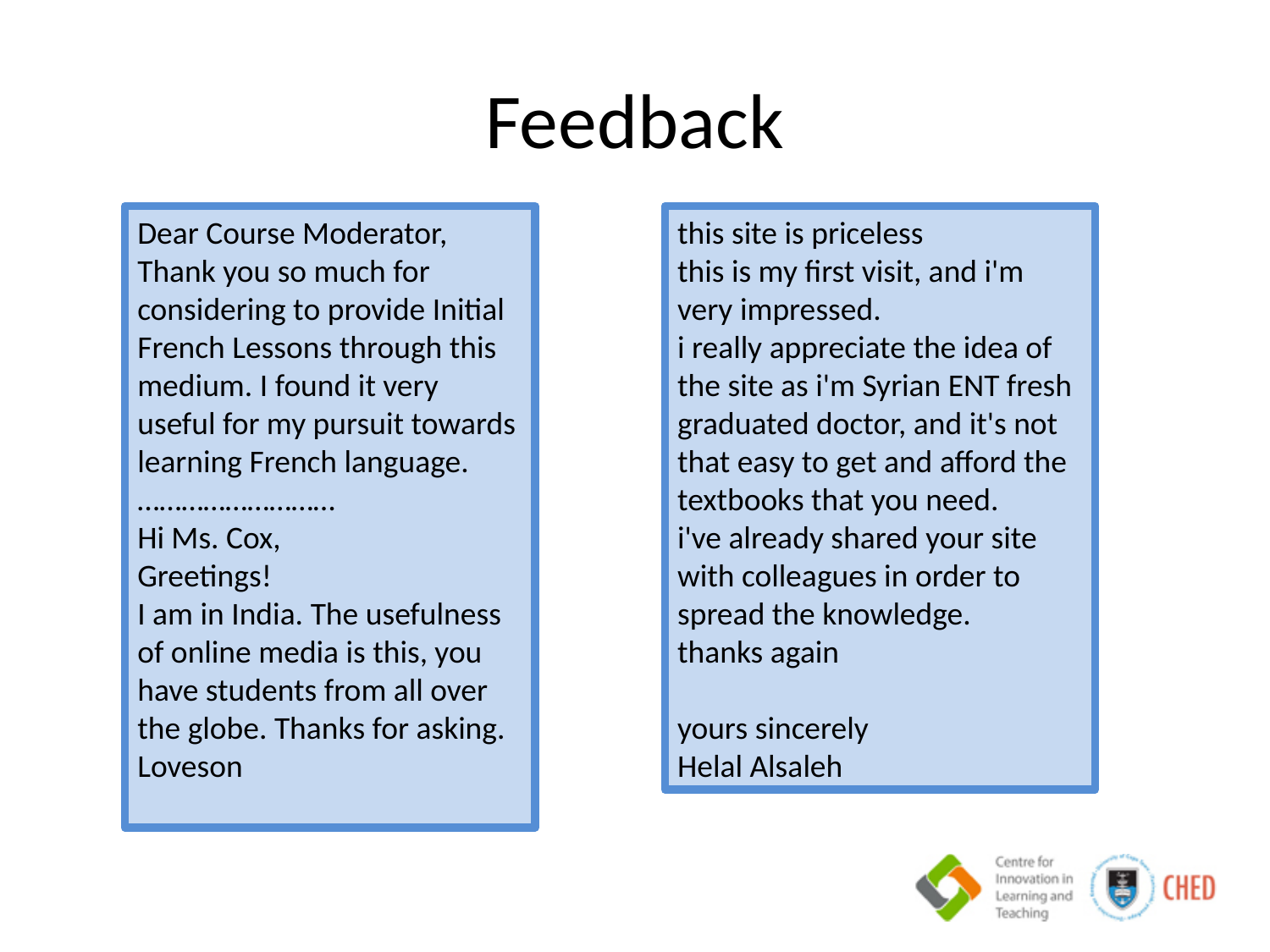

# Feedback
Dear Course Moderator, Thank you so much for considering to provide Initial French Lessons through this medium. I found it very useful for my pursuit towards learning French language.
………………………
Hi Ms. Cox,
Greetings!
I am in India. The usefulness of online media is this, you have students from all over the globe. Thanks for asking.
Loveson

this site is priceless
this is my first visit, and i'm very impressed.
i really appreciate the idea of the site as i'm Syrian ENT fresh graduated doctor, and it's not that easy to get and afford the textbooks that you need.
i've already shared your site with colleagues in order to spread the knowledge.
thanks again

yours sincerely
Helal Alsaleh